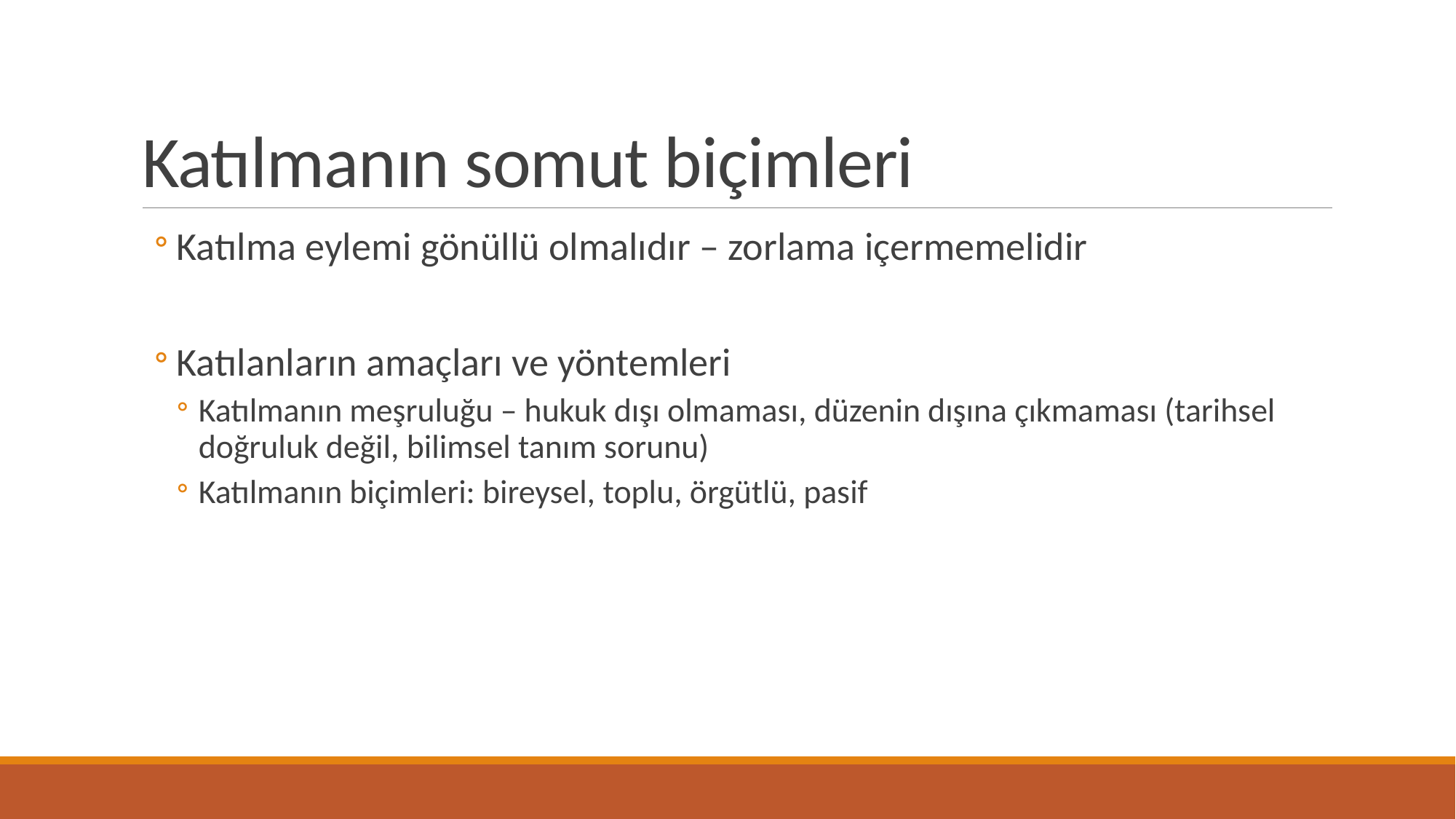

# Katılmanın somut biçimleri
Katılma eylemi gönüllü olmalıdır – zorlama içermemelidir

Katılanların amaçları ve yöntemleri
Katılmanın meşruluğu – hukuk dışı olmaması, düzenin dışına çıkmaması (tarihsel doğruluk değil, bilimsel tanım sorunu)
Katılmanın biçimleri: bireysel, toplu, örgütlü, pasif